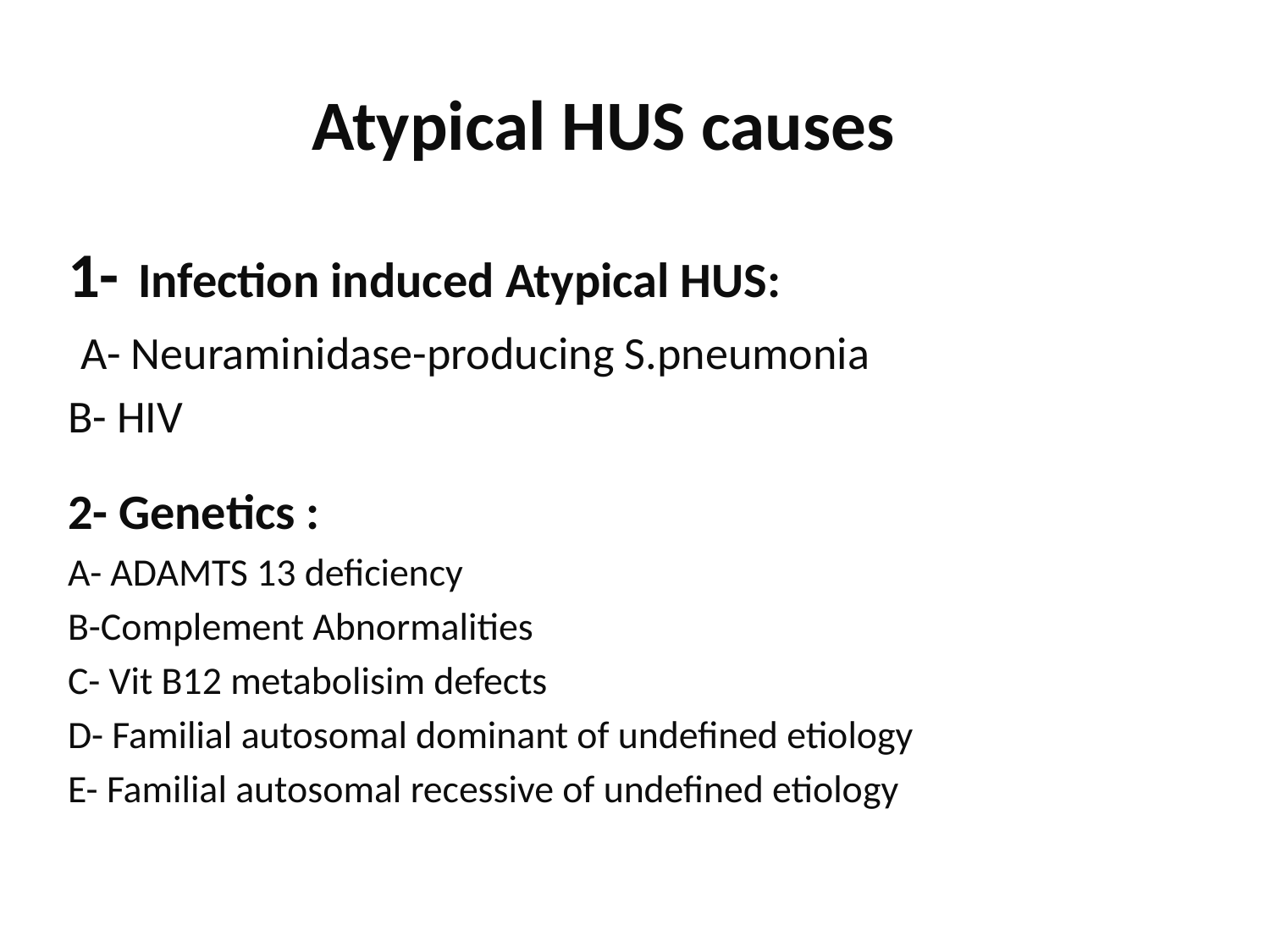

Atypical HUS causes
1- Infection induced Atypical HUS:
    A- Neuraminidase-producing S.pneumonia
  B- HIV

2- Genetics :
          A- ADAMTS 13 deficiency
    B-Complement Abnormalities
    C- Vit B12 metabolisim defects
    D- Familial autosomal dominant of undefined etiology
    E- Familial autosomal recessive of undefined etiology